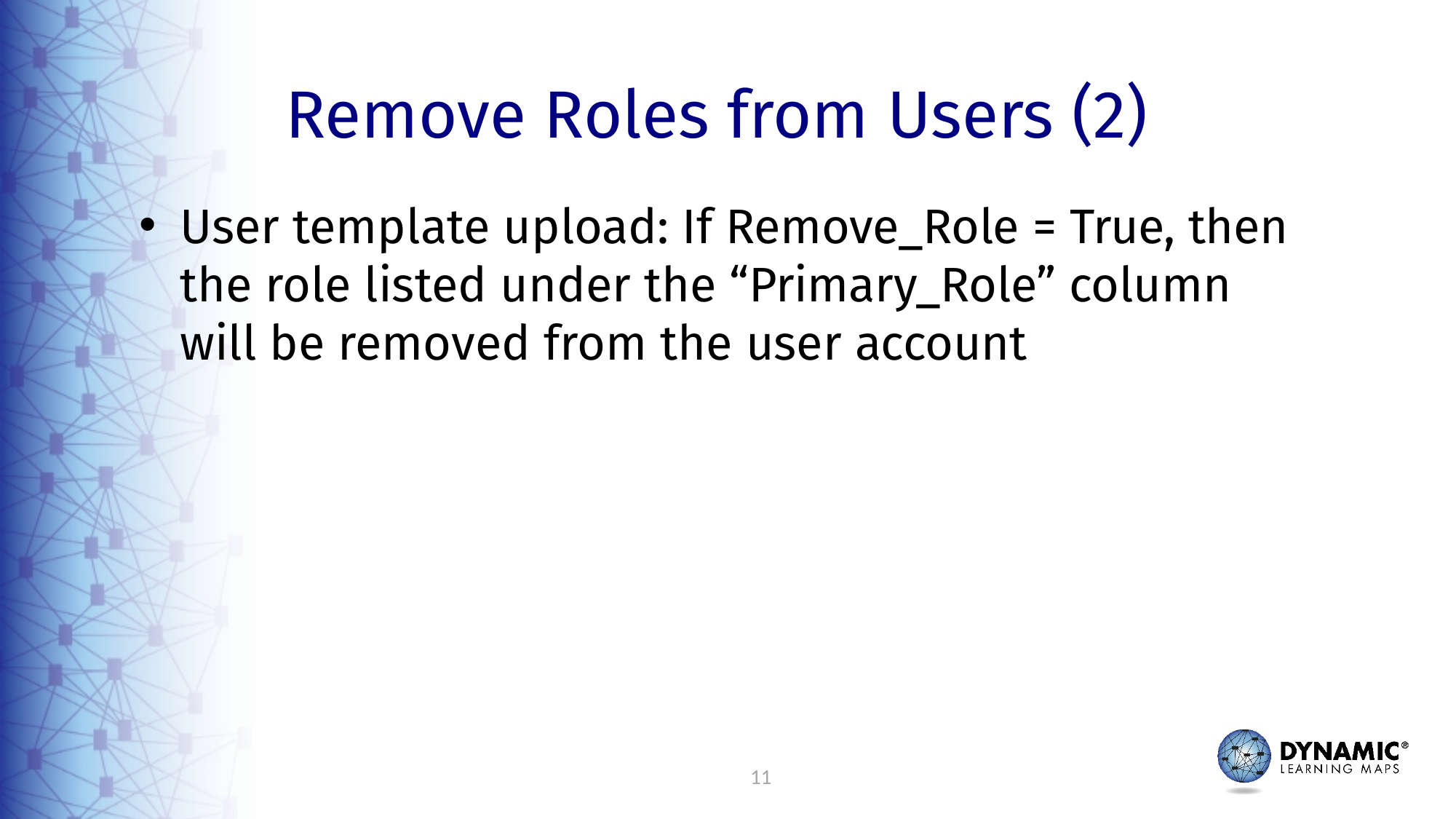

# Remove Roles from Users (2)
User template upload: If Remove_Role = True, then the role listed under the “Primary_Role” column will be removed from the user account